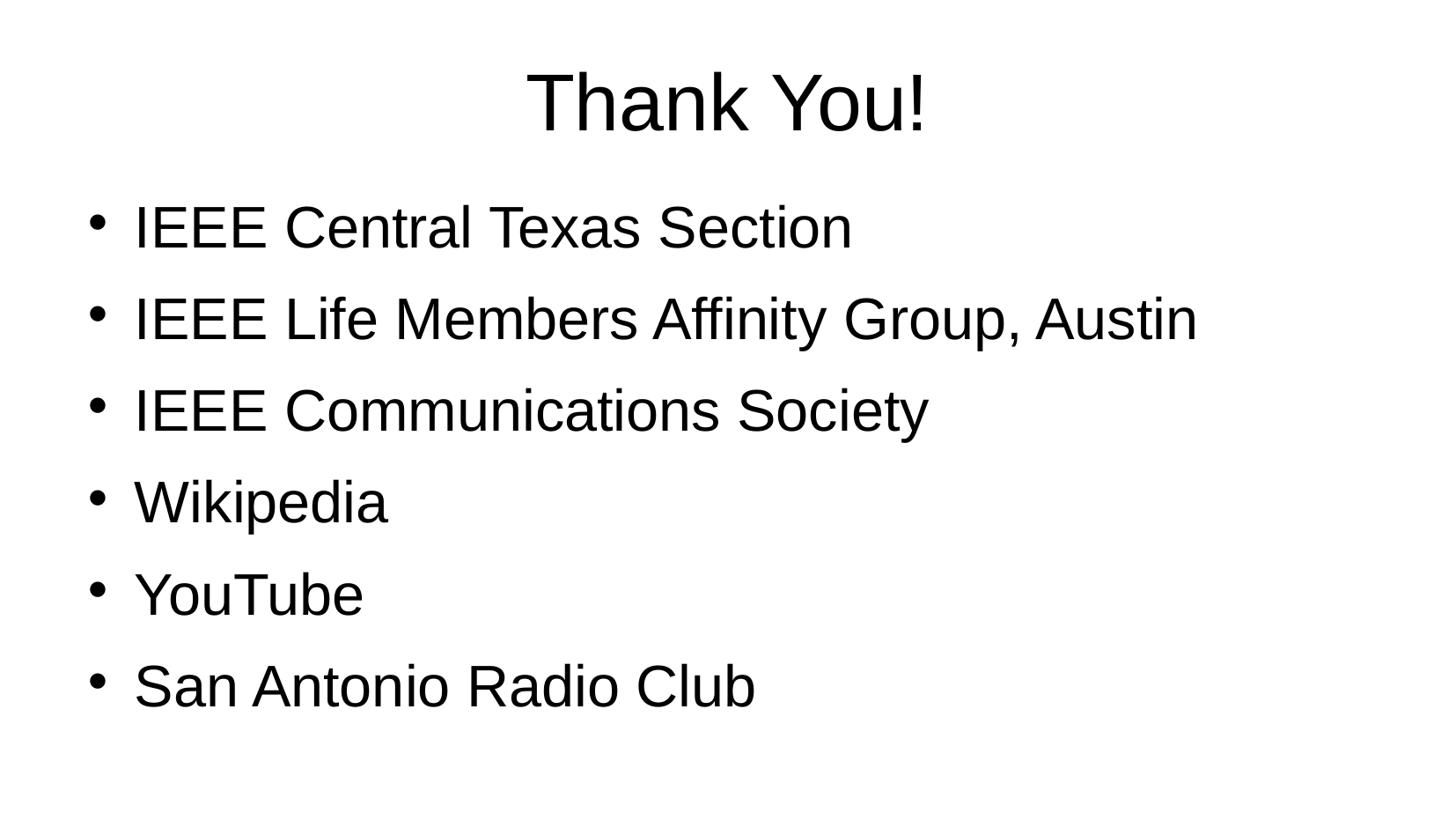

# Thank You!
IEEE Central Texas Section
IEEE Life Members Affinity Group, Austin
IEEE Communications Society
Wikipedia
YouTube
San Antonio Radio Club